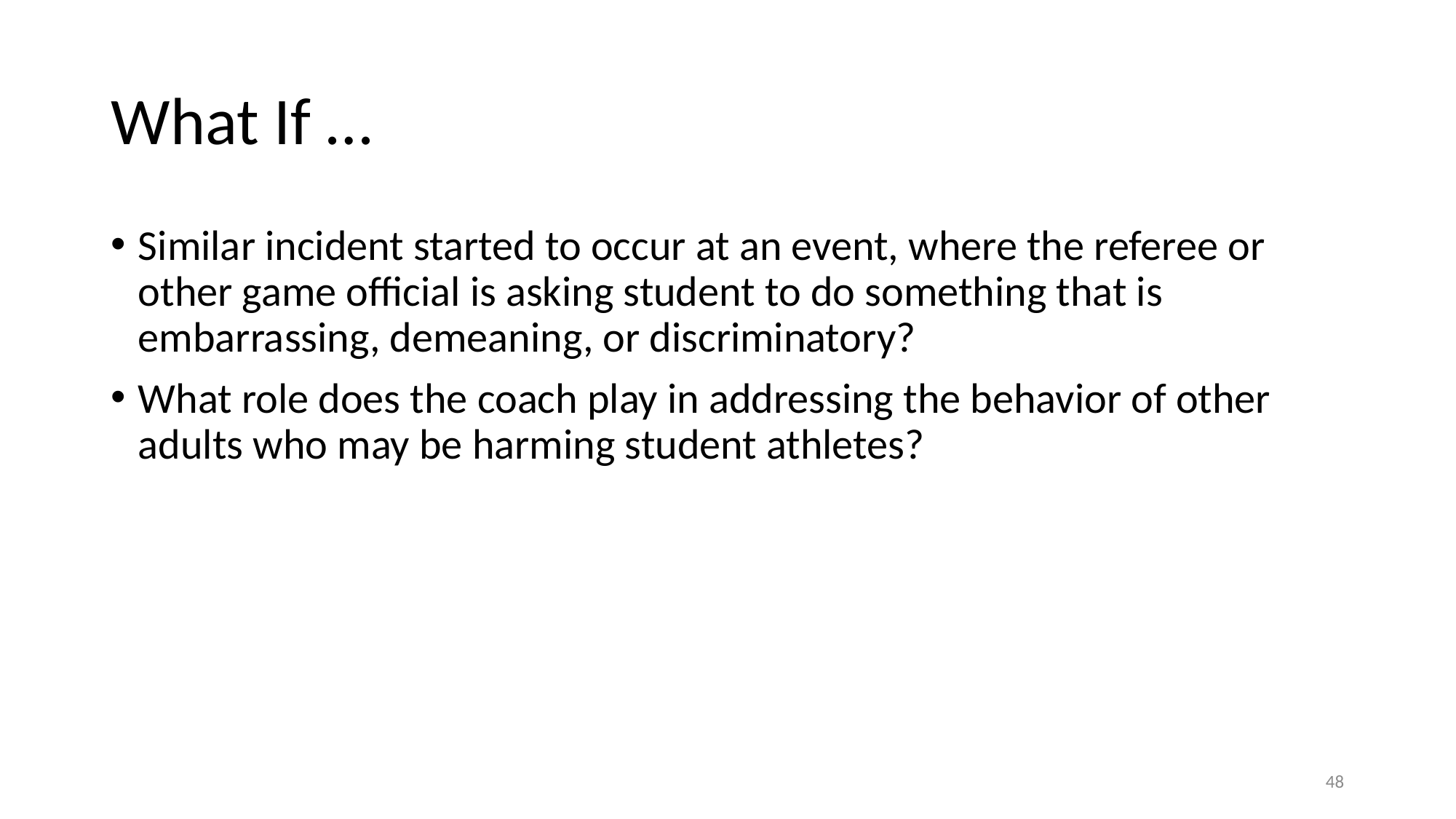

# What If …
Similar incident started to occur at an event, where the referee or other game official is asking student to do something that is embarrassing, demeaning, or discriminatory?
What role does the coach play in addressing the behavior of other adults who may be harming student athletes?
48